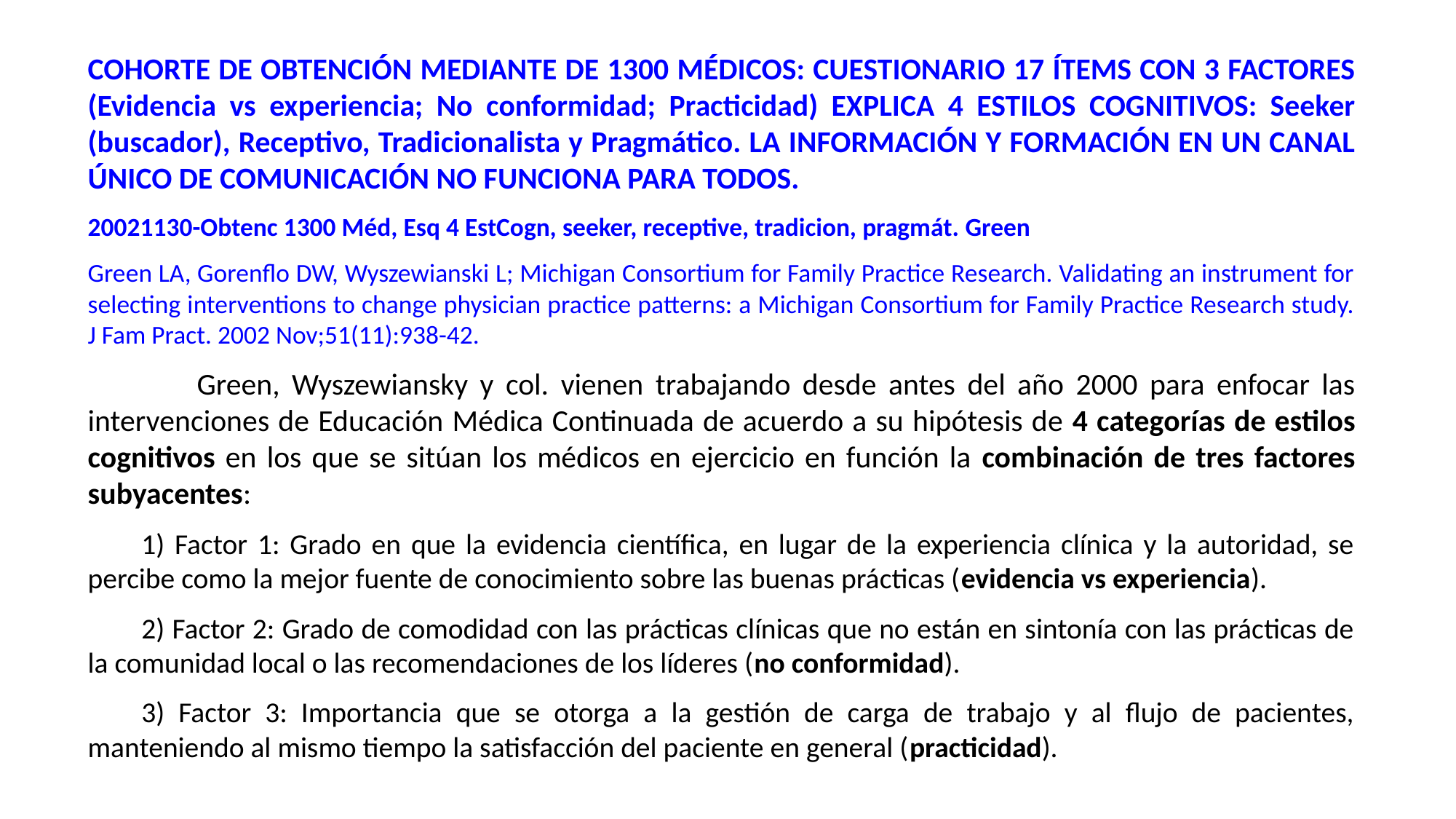

COHORTE DE OBTENCIÓN MEDIANTE DE 1300 MÉDICOS: CUESTIONARIO 17 ÍTEMS CON 3 FACTORES (Evidencia vs experiencia; No conformidad; Practicidad) EXPLICA 4 ESTILOS COGNITIVOS: Seeker (buscador), Receptivo, Tradicionalista y Pragmático. LA INFORMACIÓN Y FORMACIÓN EN UN CANAL ÚNICO DE COMUNICACIÓN NO FUNCIONA PARA TODOS.
20021130-Obtenc 1300 Méd, Esq 4 EstCogn, seeker, receptive, tradicion, pragmát. Green
Green LA, Gorenflo DW, Wyszewianski L; Michigan Consortium for Family Practice Research. Validating an instrument for selecting interventions to change physician practice patterns: a Michigan Consortium for Family Practice Research study. J Fam Pract. 2002 Nov;51(11):938-42.
	Green, Wyszewiansky y col. vienen trabajando desde antes del año 2000 para enfocar las intervenciones de Educación Médica Continuada de acuerdo a su hipótesis de 4 categorías de estilos cognitivos en los que se sitúan los médicos en ejercicio en función la combinación de tres factores subyacentes:
1) Factor 1: Grado en que la evidencia científica, en lugar de la experiencia clínica y la autoridad, se percibe como la mejor fuente de conocimiento sobre las buenas prácticas (evidencia vs experiencia).
2) Factor 2: Grado de comodidad con las prácticas clínicas que no están en sintonía con las prácticas de la comunidad local o las recomendaciones de los líderes (no conformidad).
3) Factor 3: Importancia que se otorga a la gestión de carga de trabajo y al flujo de pacientes, manteniendo al mismo tiempo la satisfacción del paciente en general (practicidad).